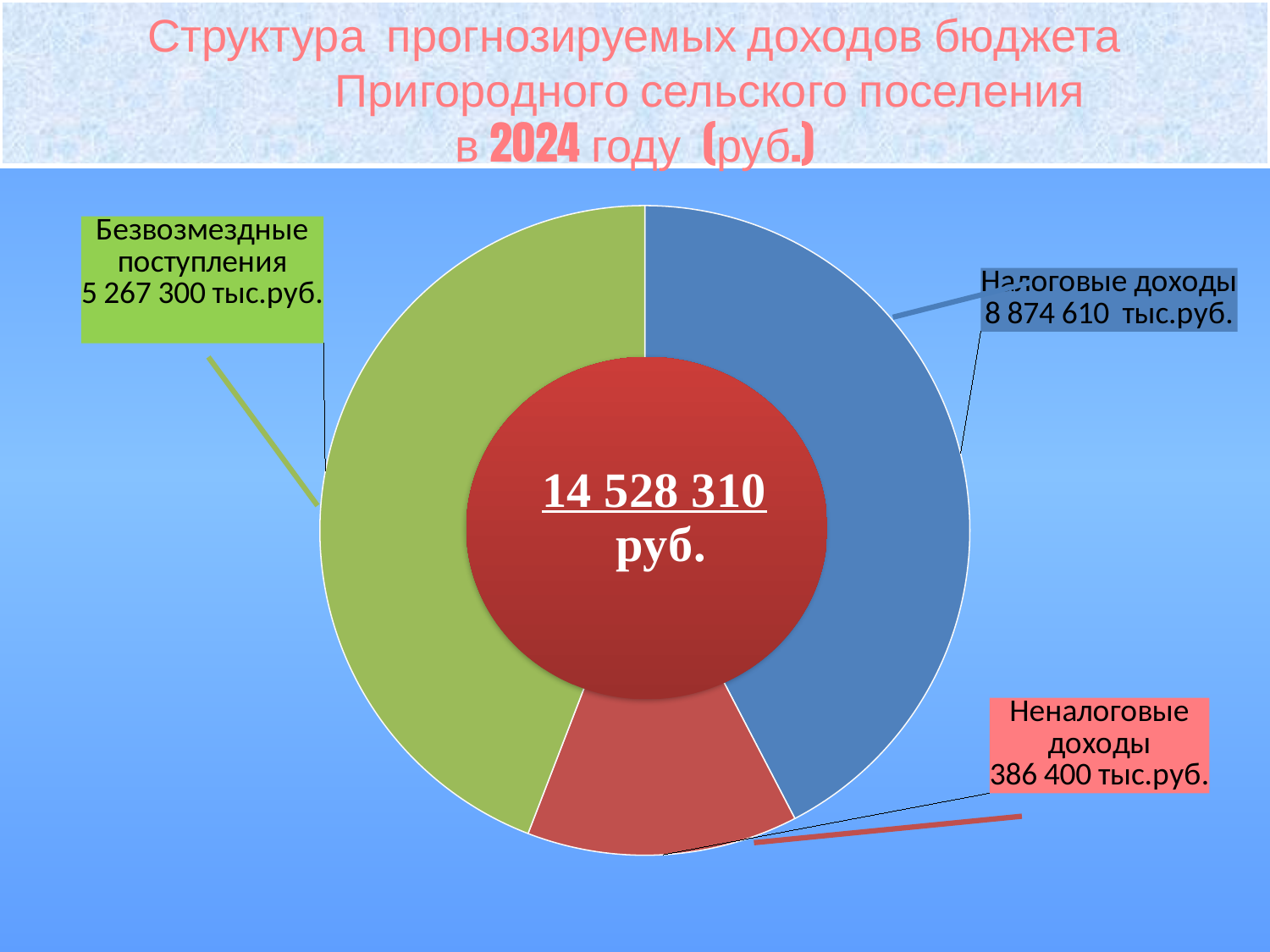

Структура  прогнозируемых доходов бюджета
               Пригородного сельского поселения
в 2024 году  (руб.)

### Chart

| Category | Столбец2 |
|---|---|
| Налоговые доходы | 288.8999999999997 |
| Неналоговые доходы | 92.0 |
| Безвозмездные поступления | 301.1 |